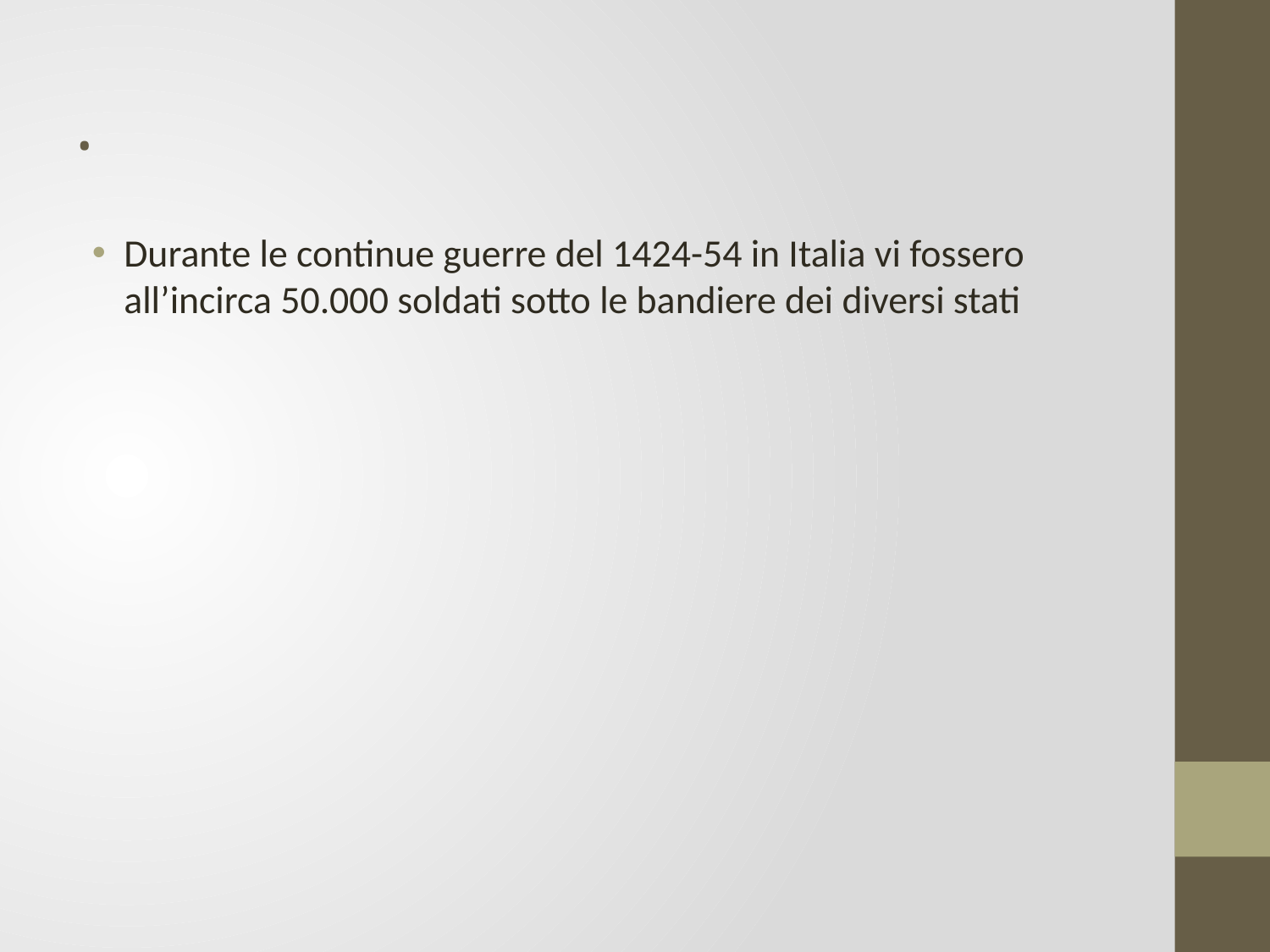

# .
Durante le continue guerre del 1424-54 in Italia vi fossero all’incirca 50.000 soldati sotto le bandiere dei diversi stati